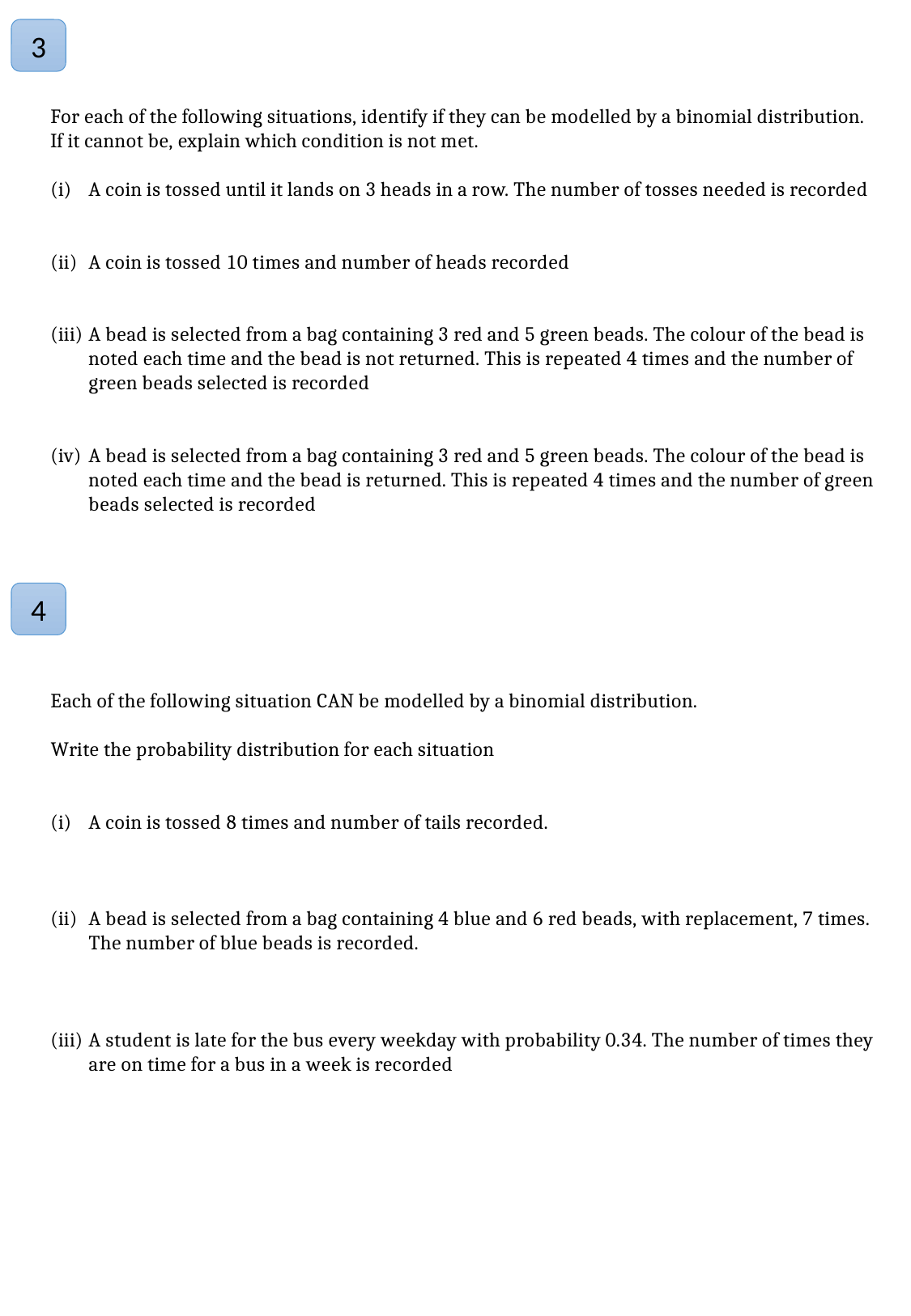

3
For each of the following situations, identify if they can be modelled by a binomial distribution.
If it cannot be, explain which condition is not met.

A coin is tossed until it lands on 3 heads in a row. The number of tosses needed is recorded

A coin is tossed 10 times and number of heads recorded

A bead is selected from a bag containing 3 red and 5 green beads. The colour of the bead is noted each time and the bead is not returned. This is repeated 4 times and the number of green beads selected is recorded

A bead is selected from a bag containing 3 red and 5 green beads. The colour of the bead is noted each time and the bead is returned. This is repeated 4 times and the number of green beads selected is recorded

4
Each of the following situation CAN be modelled by a binomial distribution.

Write the probability distribution for each situation

A coin is tossed 8 times and number of tails recorded.

A bead is selected from a bag containing 4 blue and 6 red beads, with replacement, 7 times. The number of blue beads is recorded.

A student is late for the bus every weekday with probability 0.34. The number of times they are on time for a bus in a week is recorded